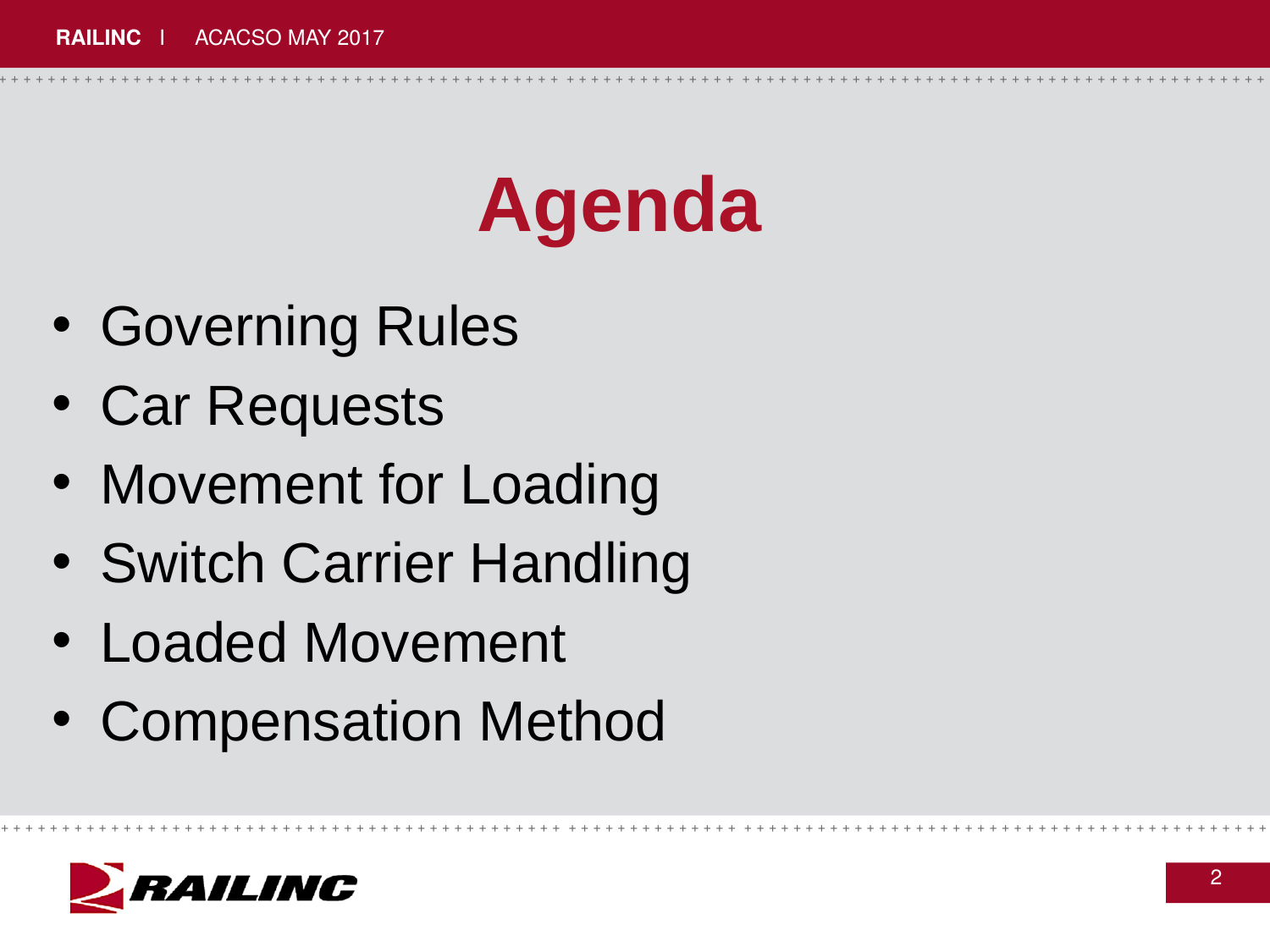

# Agenda
Governing Rules
Car Requests
Movement for Loading
Switch Carrier Handling
Loaded Movement
Compensation Method

2